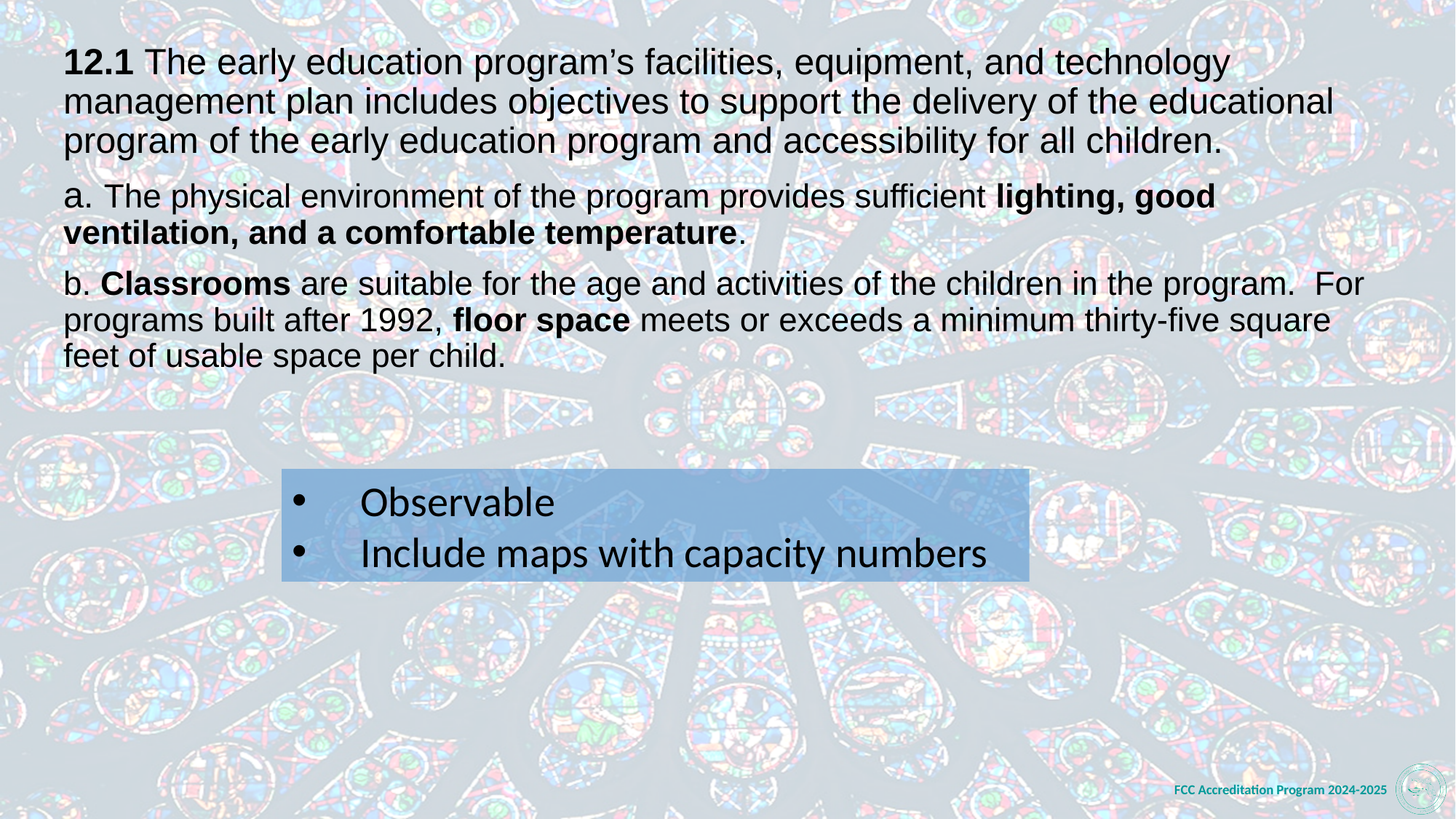

12.1 The early education program’s facilities, equipment, and technology management plan includes objectives to support the delivery of the educational program of the early education program and accessibility for all children.
a. The physical environment of the program provides sufficient lighting, good ventilation, and a comfortable temperature.
b. Classrooms are suitable for the age and activities of the children in the program.  For programs built after 1992, floor space meets or exceeds a minimum thirty-five square feet of usable space per child.

Observable
Include maps with capacity numbers